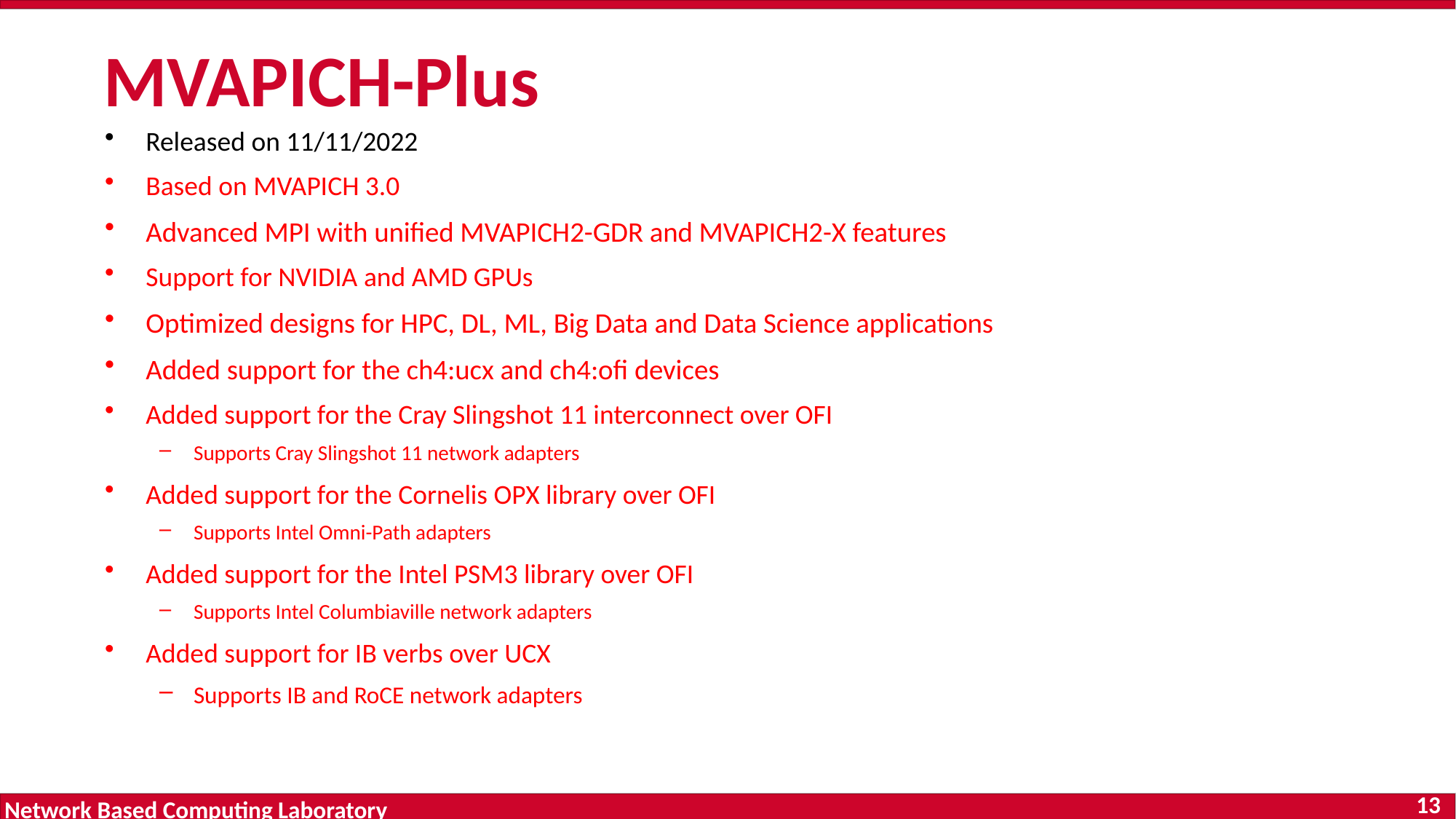

# MVAPICH-Plus
Released on 11/11/2022
Based on MVAPICH 3.0
Advanced MPI with unified MVAPICH2-GDR and MVAPICH2-X features
Support for NVIDIA and AMD GPUs
Optimized designs for HPC, DL, ML, Big Data and Data Science applications
Added support for the ch4:ucx and ch4:ofi devices
Added support for the Cray Slingshot 11 interconnect over OFI
Supports Cray Slingshot 11 network adapters
Added support for the Cornelis OPX library over OFI
Supports Intel Omni-Path adapters
Added support for the Intel PSM3 library over OFI
Supports Intel Columbiaville network adapters
Added support for IB verbs over UCX
Supports IB and RoCE network adapters